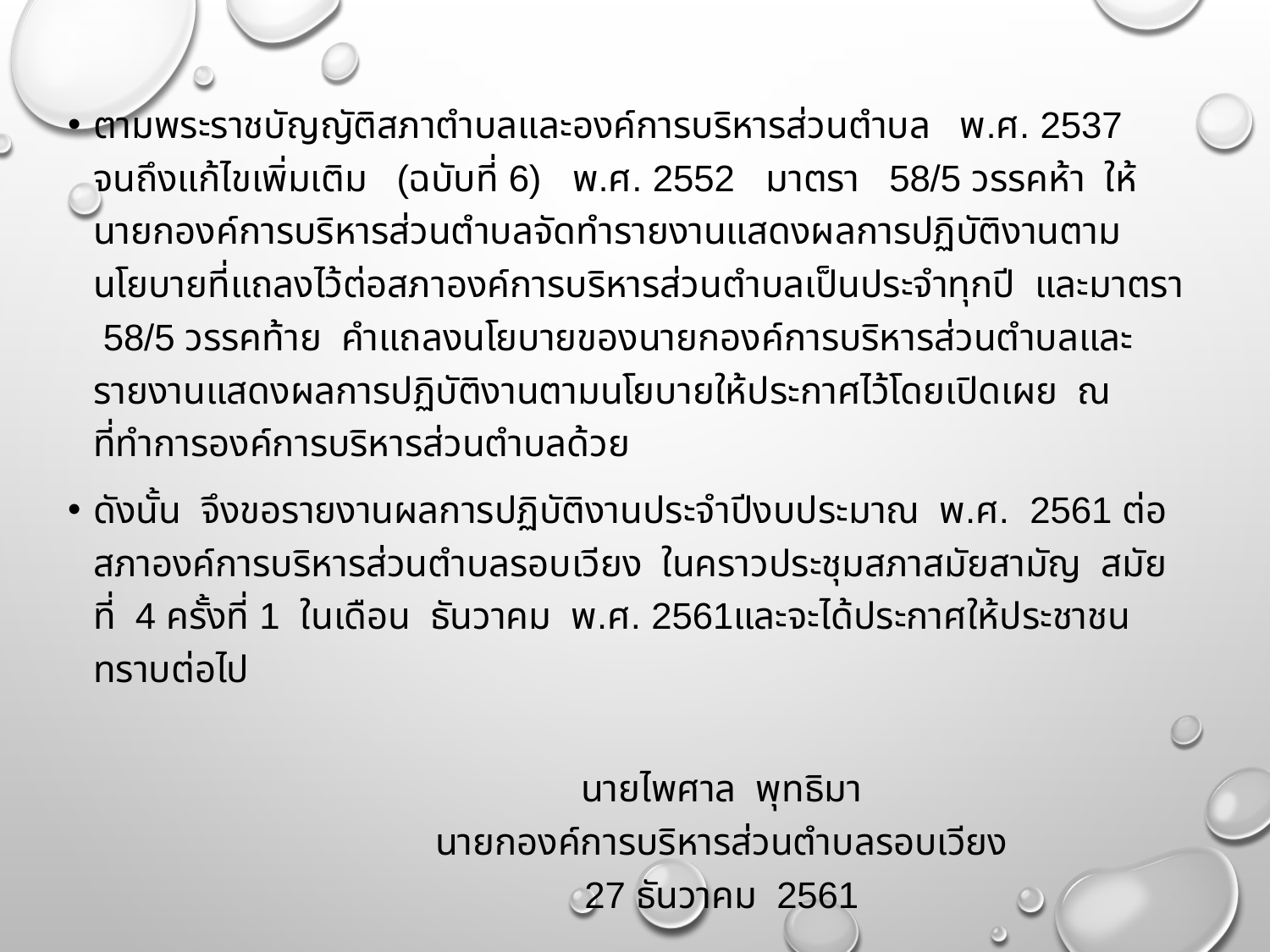

ตามพระราชบัญญัติสภาตำบลและองค์การบริหารส่วนตำบล   พ.ศ. 2537   จนถึงแก้ไขเพิ่มเติม   (ฉบับที่ 6)   พ.ศ. 2552   มาตรา   58/5 วรรคห้า  ให้นายกองค์การบริหารส่วนตำบลจัดทำรายงานแสดงผลการปฏิบัติงานตามนโยบายที่แถลงไว้ต่อสภาองค์การบริหารส่วนตำบลเป็นประจำทุกปี  และมาตรา  58/5 วรรคท้าย  คำแถลงนโยบายของนายกองค์การบริหารส่วนตำบลและรายงานแสดงผลการปฏิบัติงานตามนโยบายให้ประกาศไว้โดยเปิดเผย  ณ   ที่ทำการองค์การบริหารส่วนตำบลด้วย
ดังนั้น  จึงขอรายงานผลการปฏิบัติงานประจำปีงบประมาณ  พ.ศ.  2561 ต่อสภาองค์การบริหารส่วนตำบลรอบเวียง  ในคราวประชุมสภาสมัยสามัญ  สมัยที่  4 ครั้งที่ 1  ในเดือน  ธันวาคม  พ.ศ. 2561และจะได้ประกาศให้ประชาชนทราบต่อไป

		นายไพศาล  พุทธิมา
		นายกองค์การบริหารส่วนตำบลรอบเวียง
		27 ธันวาคม  2561